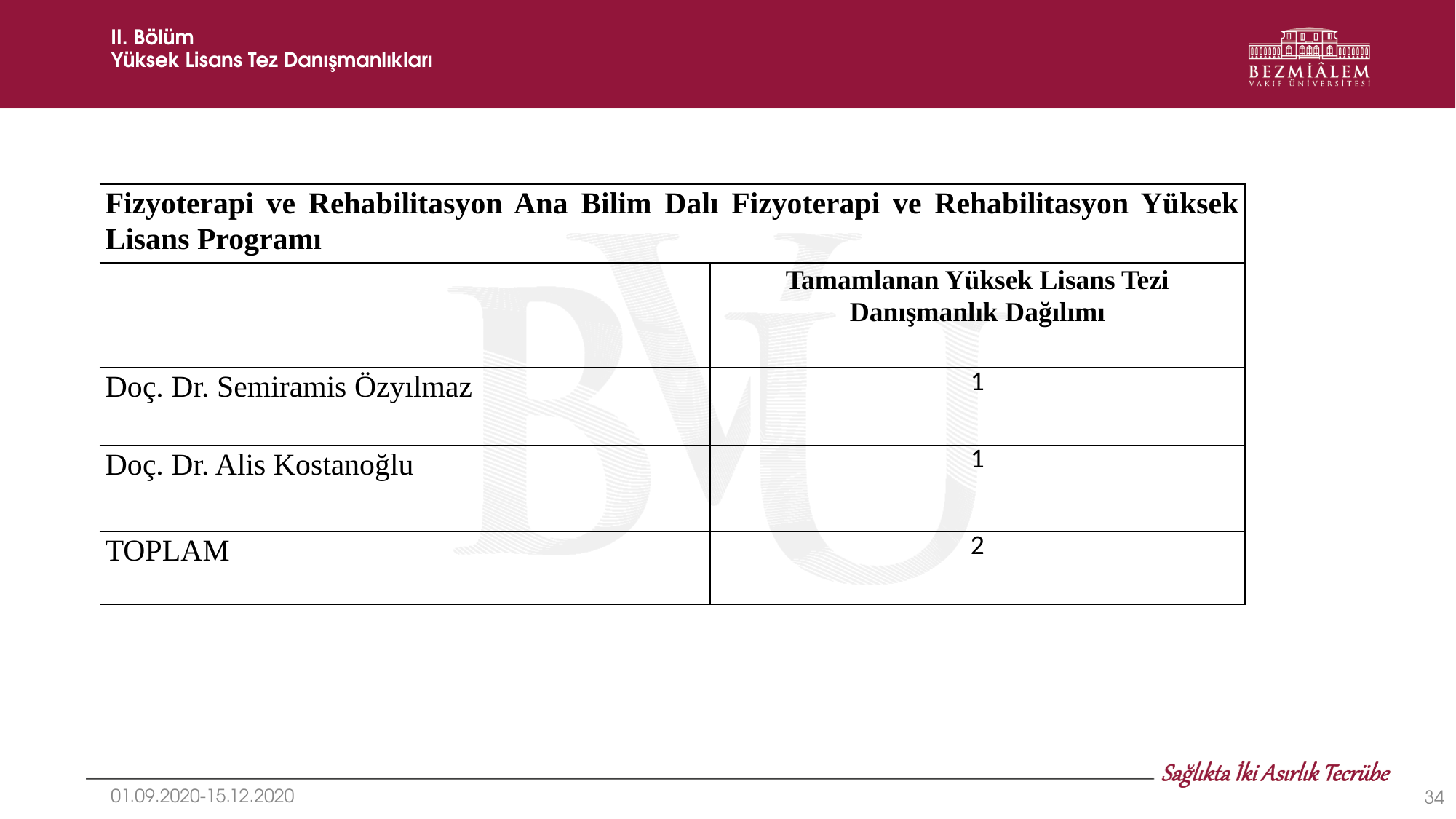

# II. Bölüm Yüksek Lisans Tez Danışmanlıkları
| Fizyoterapi ve Rehabilitasyon Ana Bilim Dalı Fizyoterapi ve Rehabilitasyon Yüksek Lisans Programı |  |
| --- | --- |
|  | Tamamlanan Yüksek Lisans Tezi Danışmanlık Dağılımı |
| Doç. Dr. Semiramis Özyılmaz | 1 |
| Doç. Dr. Alis Kostanoğlu | 1 |
| TOPLAM | 2 |
01.09.2020-15.12.2020
34